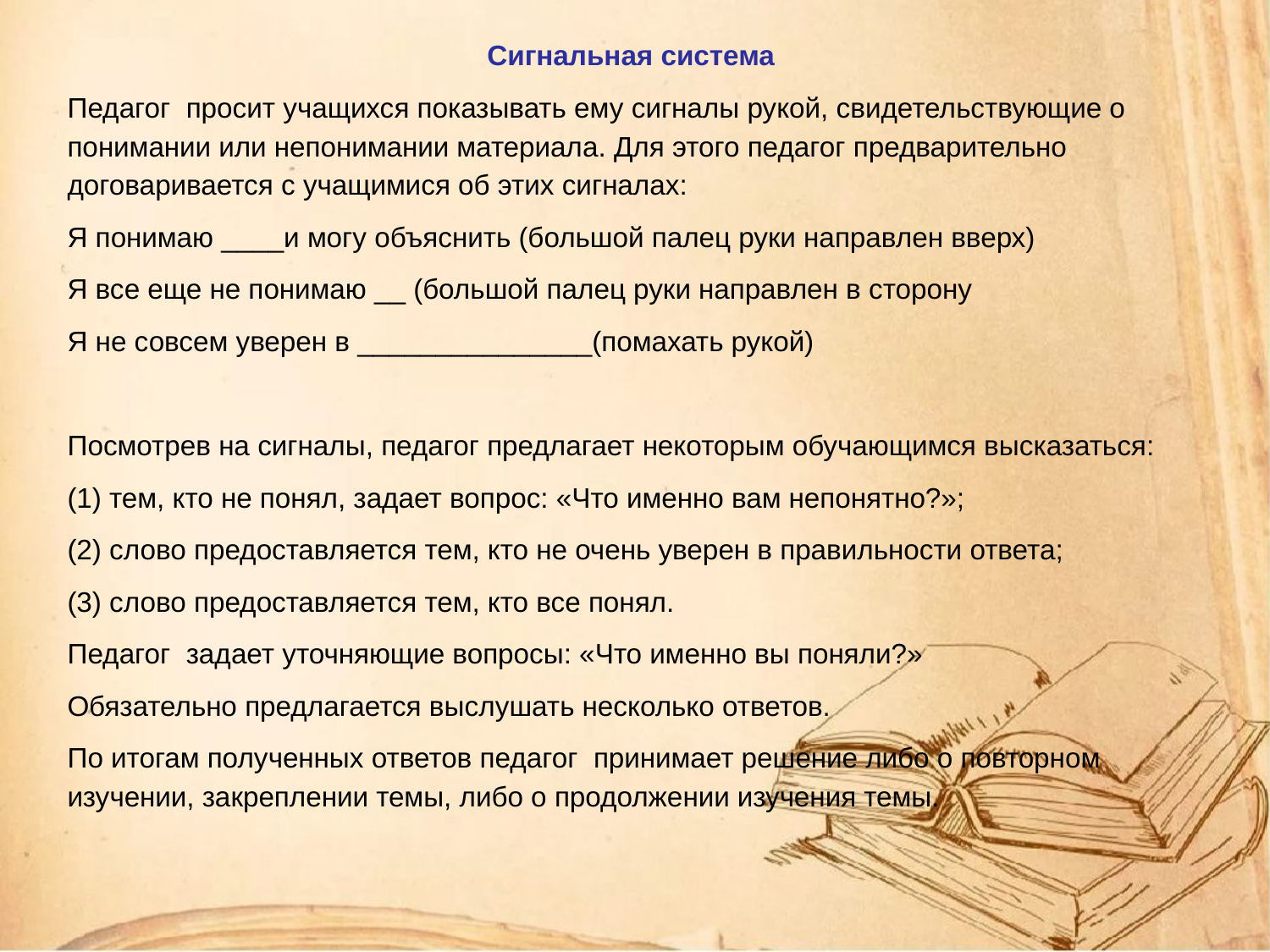

Сигнальная система
Педагог  просит учащихся показывать ему сигналы рукой, свидетельствующие о понимании или непонимании материала. Для этого педагог предварительно договаривается с учащимися об этих сигналах:
Я понимаю ____и могу объяснить (большой палец руки направлен вверх)
Я все еще не понимаю __ (большой палец руки направлен в сторону
Я не совсем уверен в _______________(помахать рукой)

Посмотрев на сигналы, педагог предлагает некоторым обучающимся высказаться:
(1) тем, кто не понял, задает вопрос: «Что именно вам непонятно?»;
(2) слово предоставляется тем, кто не очень уверен в правильности ответа;
(3) слово предоставляется тем, кто все понял.
Педагог  задает уточняющие вопросы: «Что именно вы поняли?»
Обязательно предлагается выслушать несколько ответов.
По итогам полученных ответов педагог  принимает решение либо о повторном изучении, закреплении темы, либо о продолжении изучения темы.